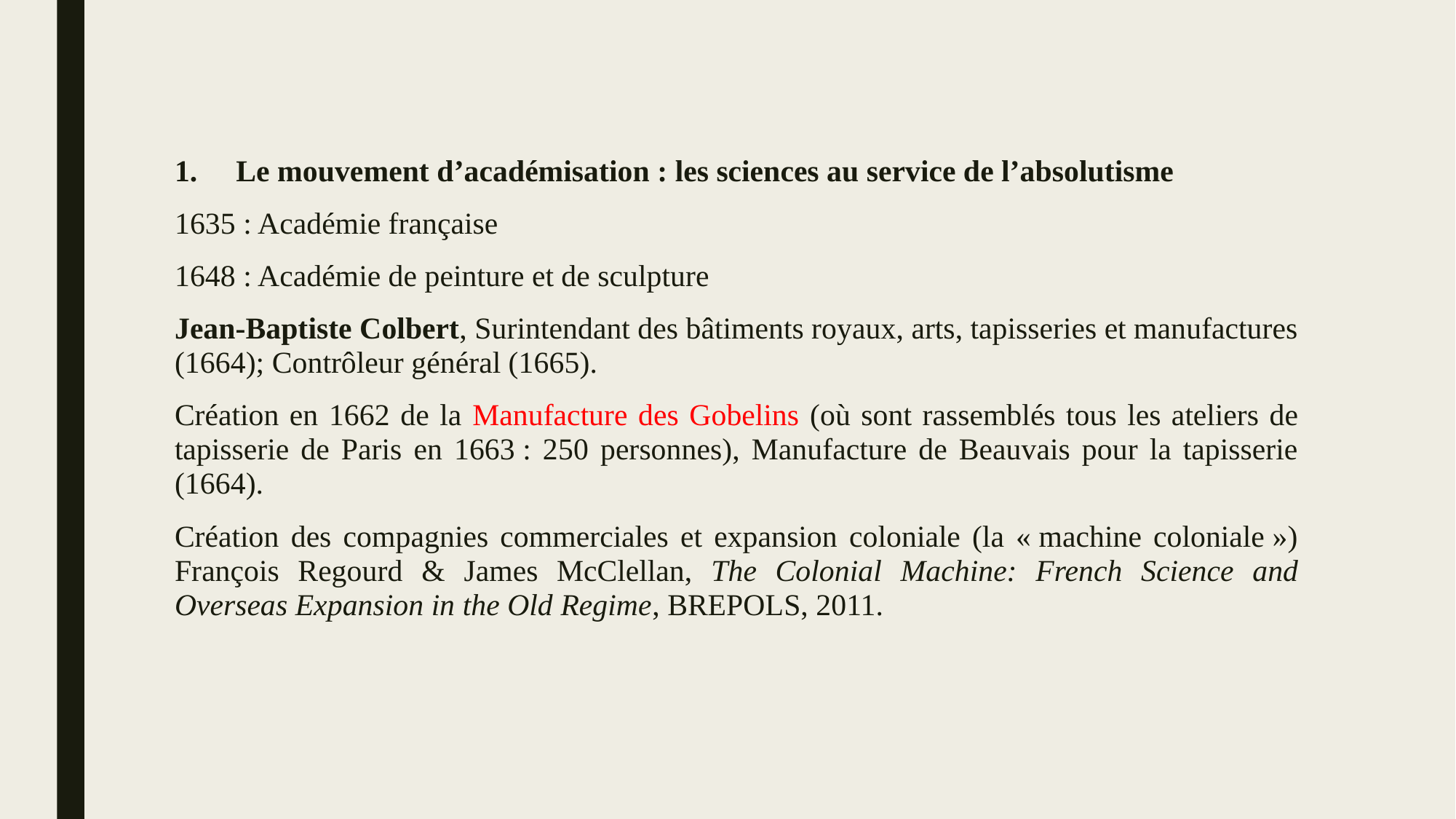

#
Le mouvement d’académisation : les sciences au service de l’absolutisme
1635 : Académie française
1648 : Académie de peinture et de sculpture
Jean-Baptiste Colbert, Surintendant des bâtiments royaux, arts, tapisseries et manufactures (1664); Contrôleur général (1665).
Création en 1662 de la Manufacture des Gobelins (où sont rassemblés tous les ateliers de tapisserie de Paris en 1663 : 250 personnes), Manufacture de Beauvais pour la tapisserie (1664).
Création des compagnies commerciales et expansion coloniale (la « machine coloniale »)
François Regourd & James McClellan, The Colonial Machine: French Science and Overseas Expansion in the Old Regime, BREPOLS, 2011.